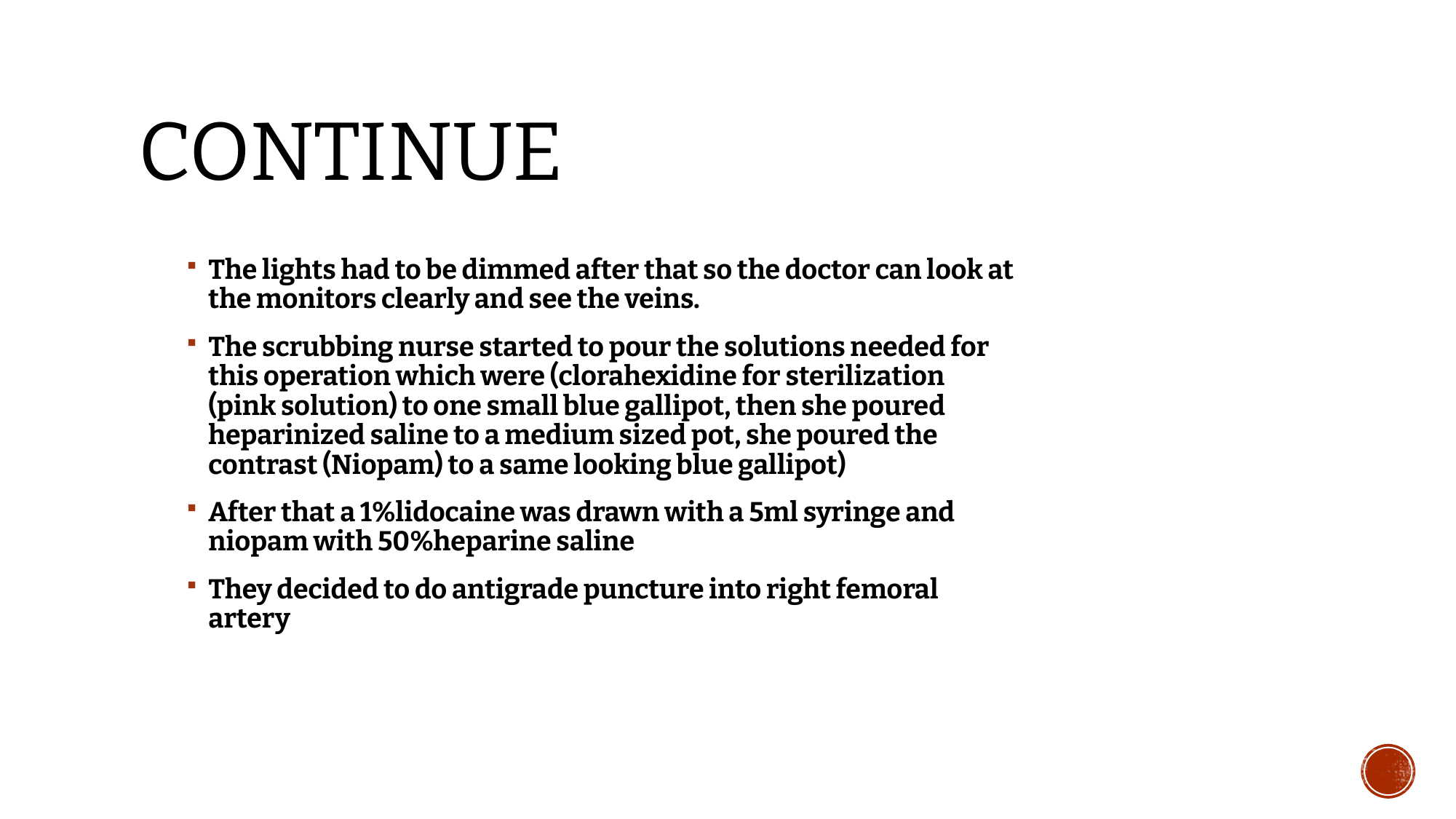

# continue
The lights had to be dimmed after that so the doctor can look at the monitors clearly and see the veins.
The scrubbing nurse started to pour the solutions needed for this operation which were (clorahexidine for sterilization (pink solution) to one small blue gallipot, then she poured heparinized saline to a medium sized pot, she poured the contrast (Niopam) to a same looking blue gallipot)
After that a 1%lidocaine was drawn with a 5ml syringe and niopam with 50%heparine saline
They decided to do antigrade puncture into right femoral artery